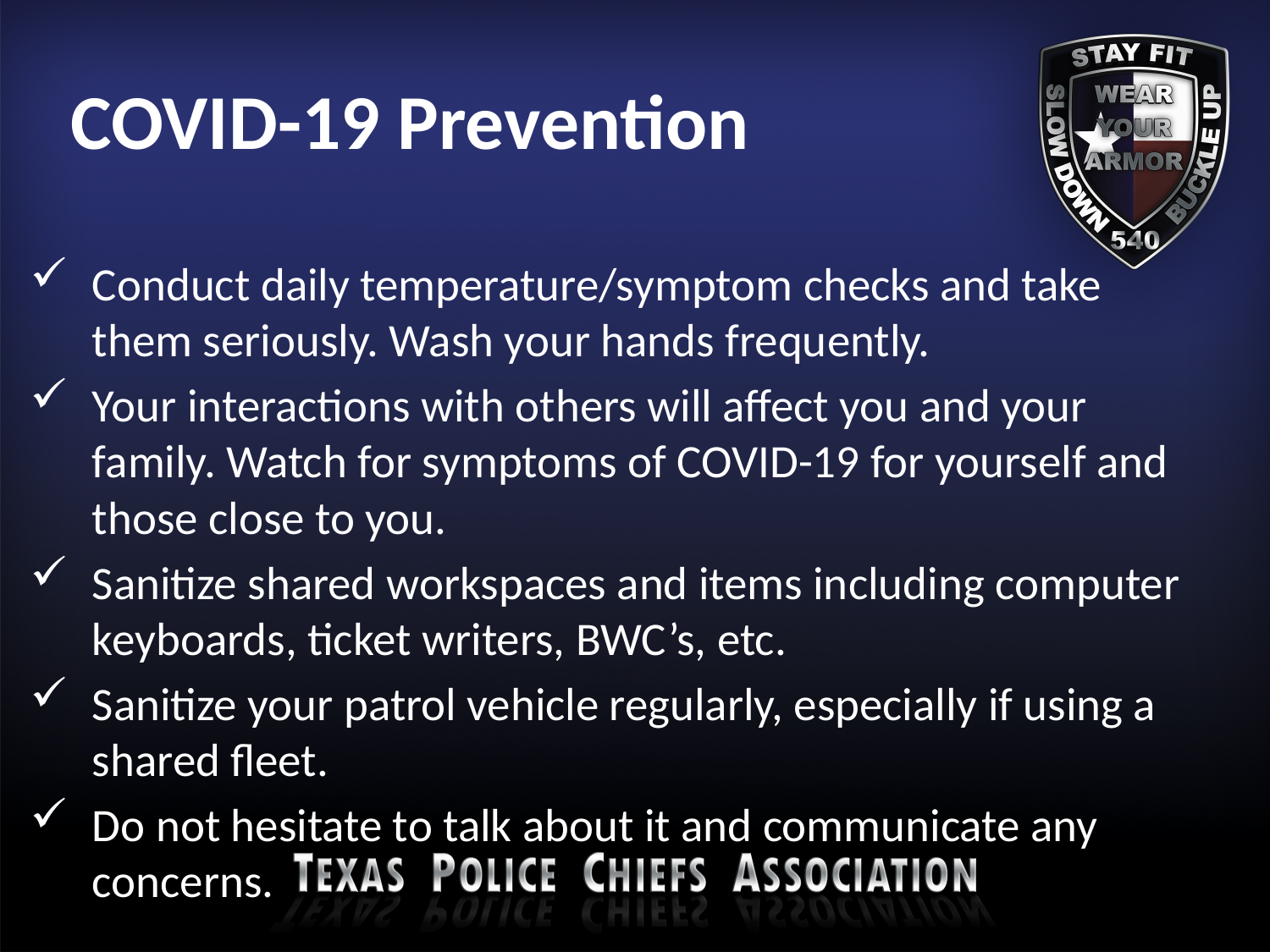

# COVID-19 Prevention
Conduct daily temperature/symptom checks and take them seriously. Wash your hands frequently.
Your interactions with others will affect you and your family. Watch for symptoms of COVID-19 for yourself and those close to you.
Sanitize shared workspaces and items including computer keyboards, ticket writers, BWC’s, etc.
Sanitize your patrol vehicle regularly, especially if using a shared fleet.
Do not hesitate to talk about it and communicate any concerns.